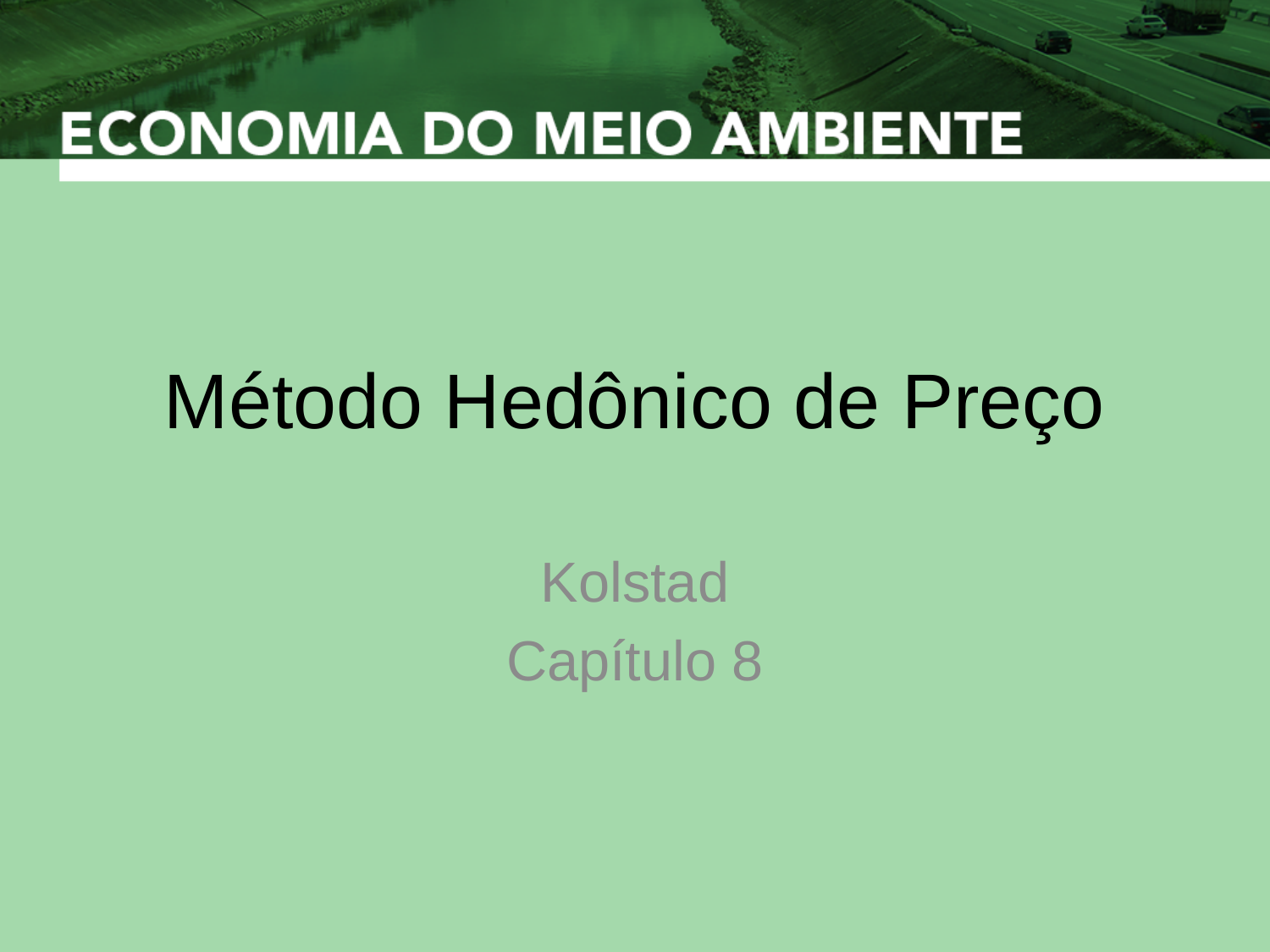

# Método Hedônico de Preço
Kolstad
Capítulo 8